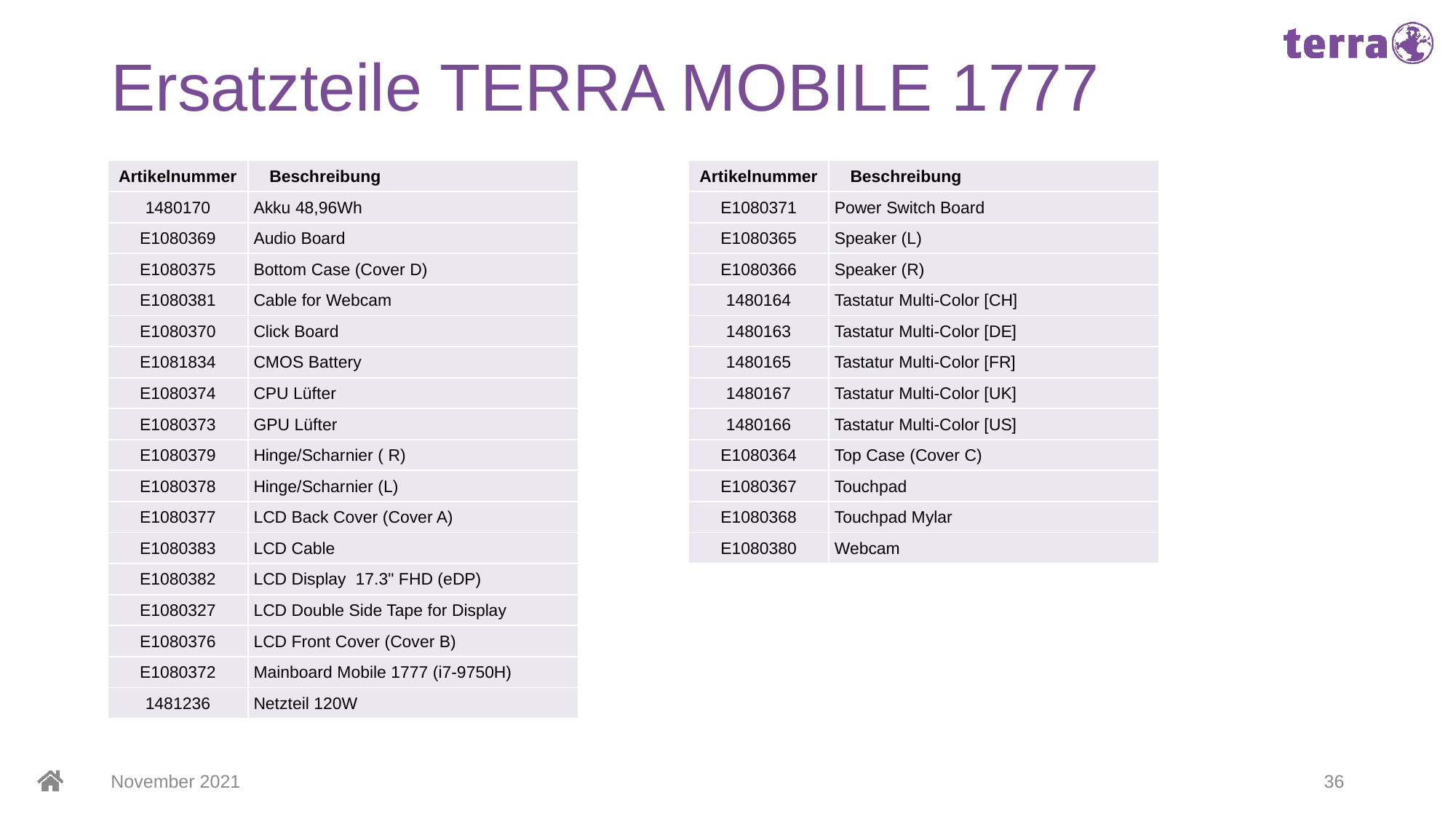

# Ersatzteile TERRA MOBILE 1777
| Artikelnummer | Beschreibung |
| --- | --- |
| 1480170 | Akku 48,96Wh |
| E1080369 | Audio Board |
| E1080375 | Bottom Case (Cover D) |
| E1080381 | Cable for Webcam |
| E1080370 | Click Board |
| E1081834 | CMOS Battery |
| E1080374 | CPU Lüfter |
| E1080373 | GPU Lüfter |
| E1080379 | Hinge/Scharnier ( R) |
| E1080378 | Hinge/Scharnier (L) |
| E1080377 | LCD Back Cover (Cover A) |
| E1080383 | LCD Cable |
| E1080382 | LCD Display 17.3" FHD (eDP) |
| E1080327 | LCD Double Side Tape for Display |
| E1080376 | LCD Front Cover (Cover B) |
| E1080372 | Mainboard Mobile 1777 (i7-9750H) |
| 1481236 | Netzteil 120W |
| Artikelnummer | Beschreibung |
| --- | --- |
| E1080371 | Power Switch Board |
| E1080365 | Speaker (L) |
| E1080366 | Speaker (R) |
| 1480164 | Tastatur Multi-Color [CH] |
| 1480163 | Tastatur Multi-Color [DE] |
| 1480165 | Tastatur Multi-Color [FR] |
| 1480167 | Tastatur Multi-Color [UK] |
| 1480166 | Tastatur Multi-Color [US] |
| E1080364 | Top Case (Cover C) |
| E1080367 | Touchpad |
| E1080368 | Touchpad Mylar |
| E1080380 | Webcam |
November 2021

36